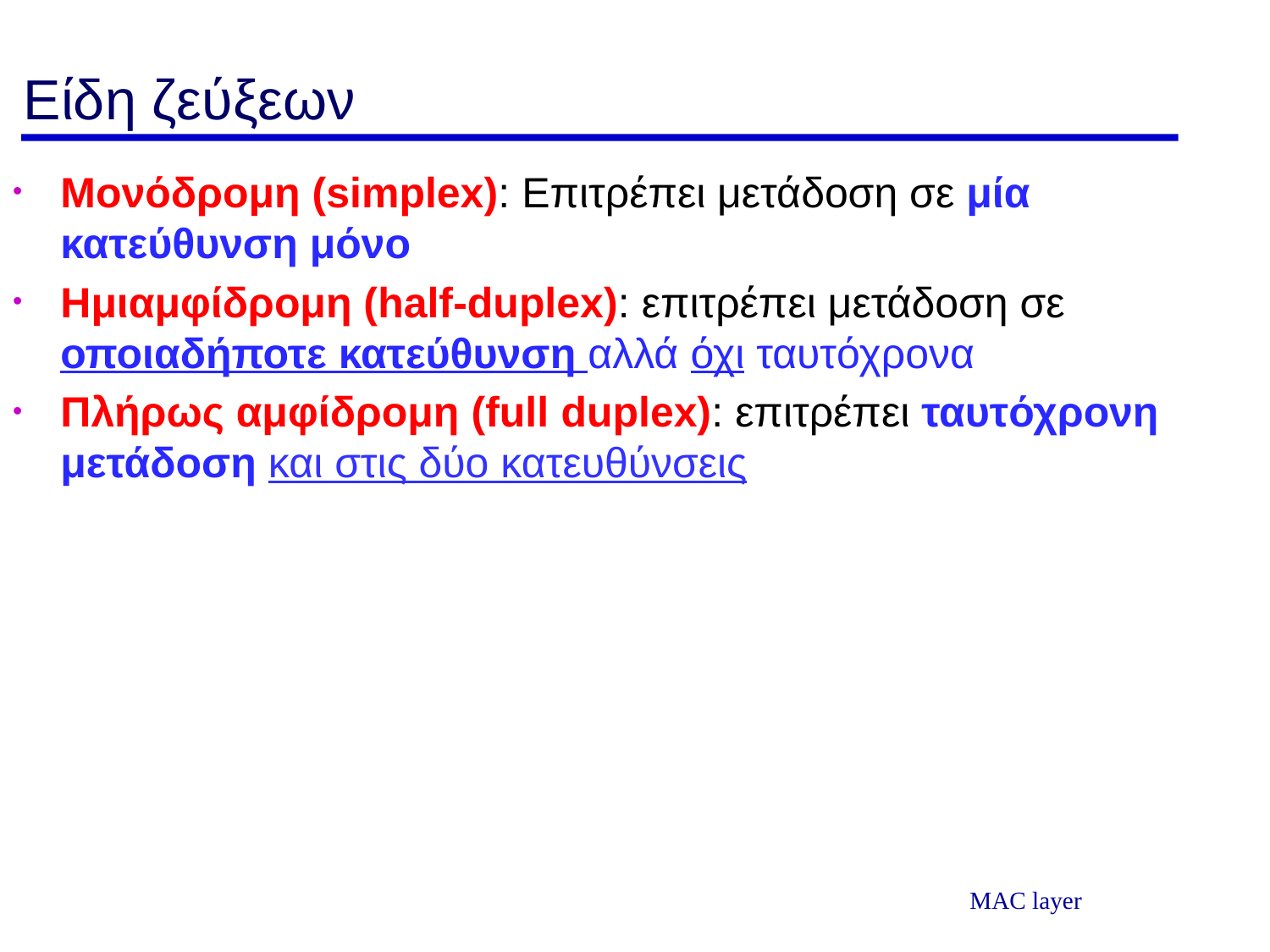

# Είδη ζεύξεων
Μονόδρομη (simplex): Επιτρέπει μετάδοση σε μία κατεύθυνση μόνο
Ημιαμφίδρομη (half-duplex): επιτρέπει μετάδοση σε οποιαδήποτε κατεύθυνση αλλά όχι ταυτόχρονα
Πλήρως αμφίδρομη (full duplex): επιτρέπει ταυτόχρονη μετάδοση και στις δύο κατευθύνσεις